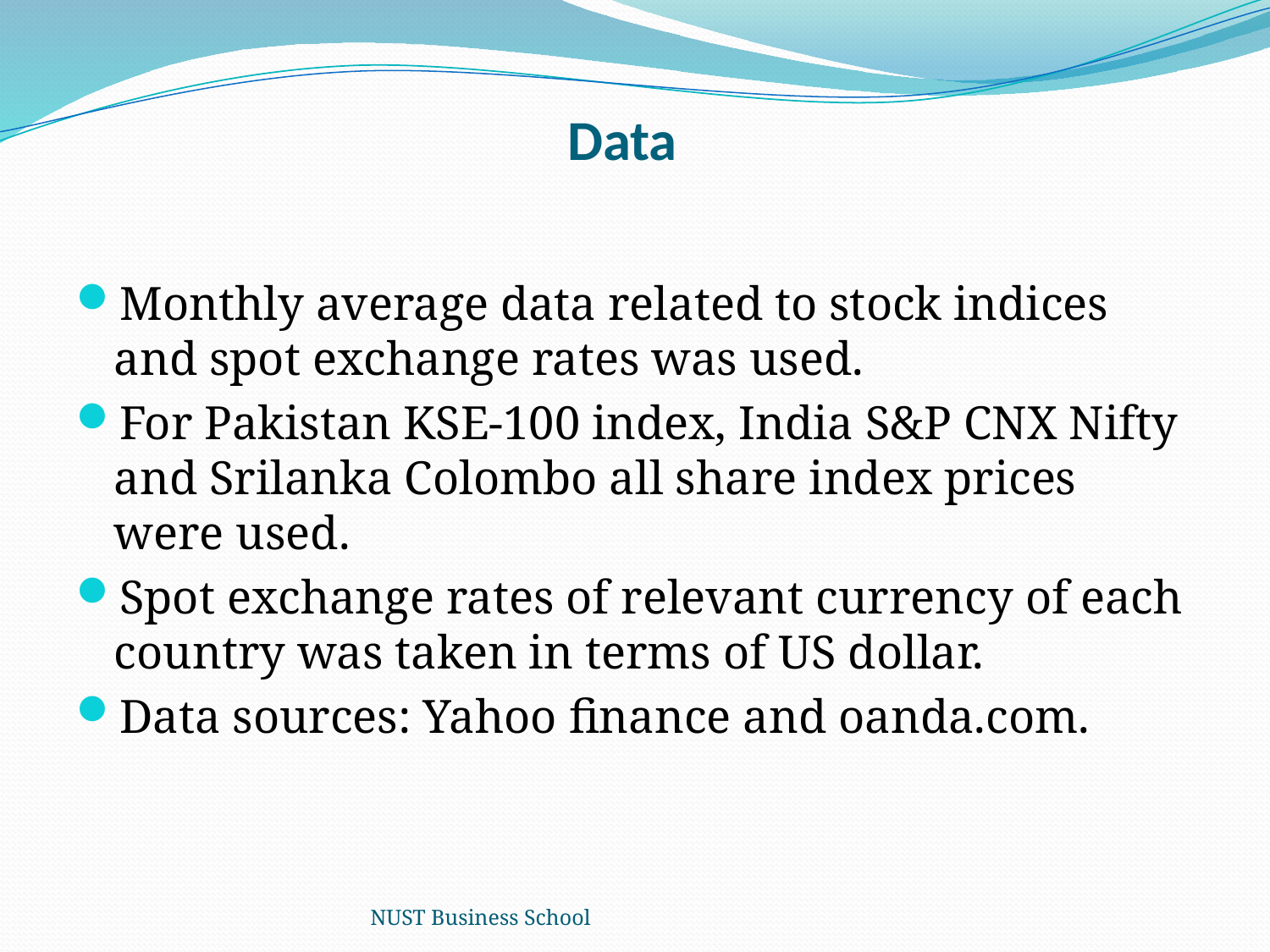

# Data
Monthly average data related to stock indices and spot exchange rates was used.
For Pakistan KSE-100 index, India S&P CNX Nifty and Srilanka Colombo all share index prices were used.
Spot exchange rates of relevant currency of each country was taken in terms of US dollar.
Data sources: Yahoo finance and oanda.com.

NUST Business School